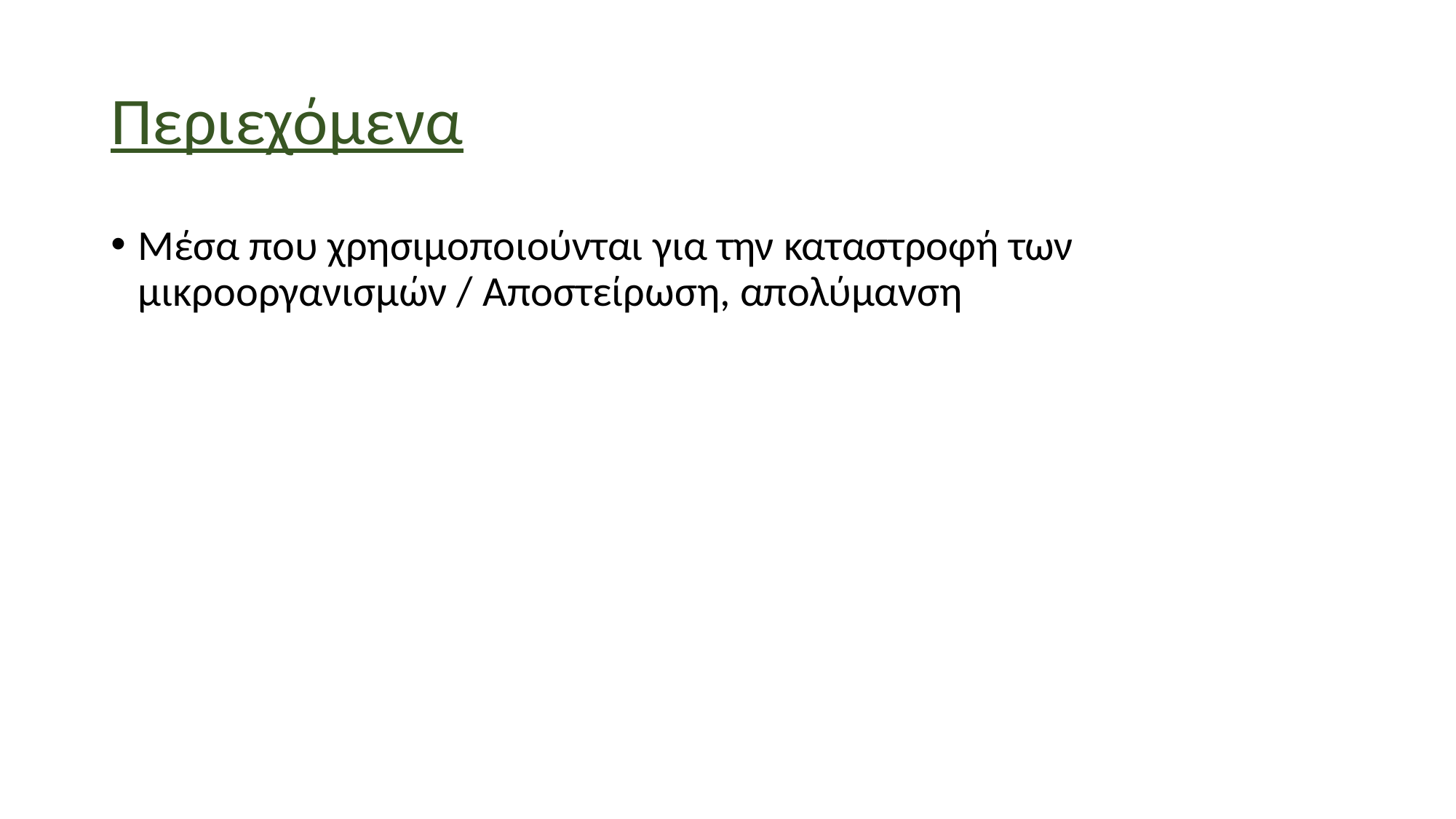

# Περιεχόμενα
Μέσα που χρησιμοποιούνται για την καταστροφή των μικροοργανισμών / Αποστείρωση, απολύμανση